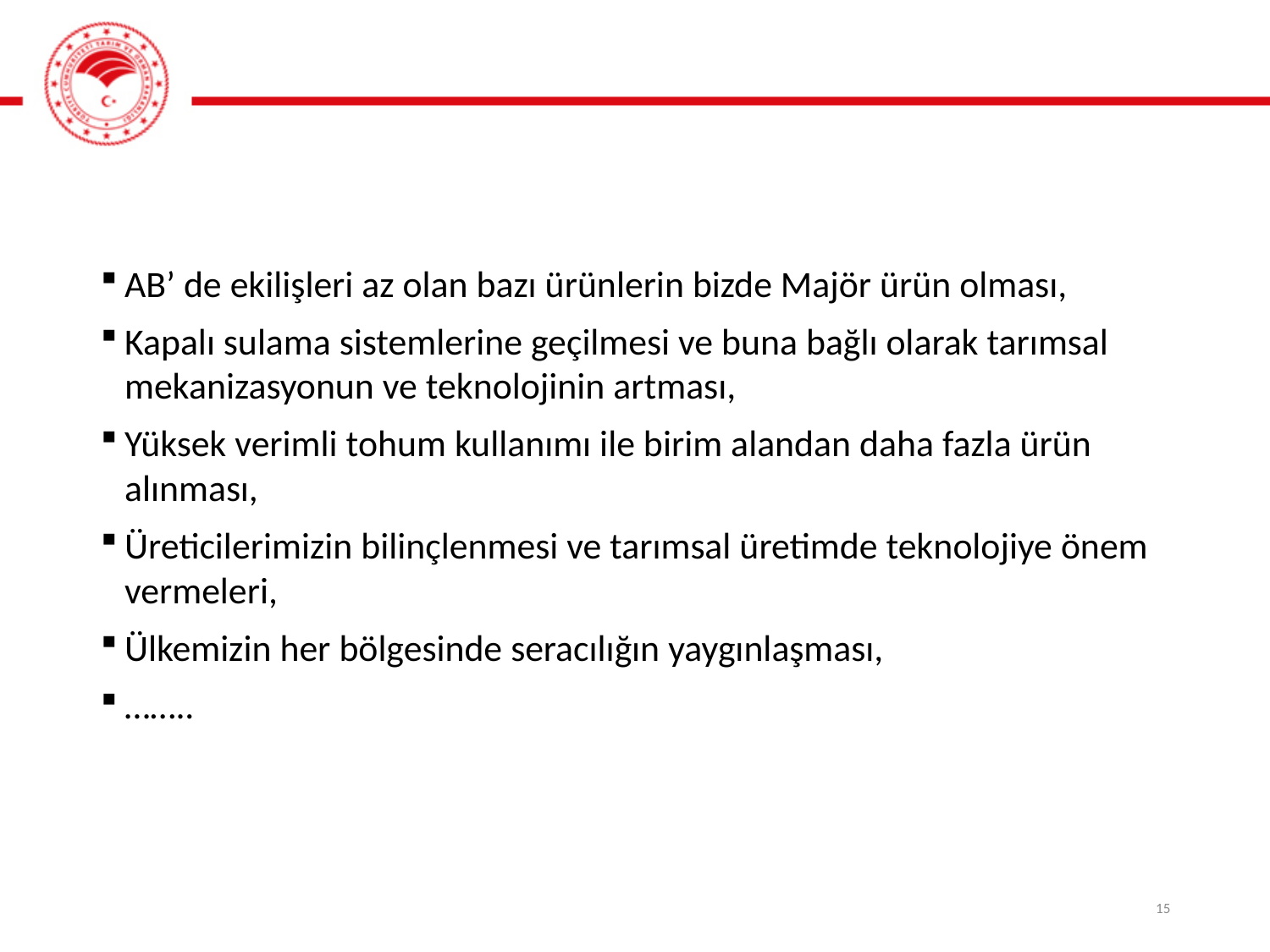

AB’ de ekilişleri az olan bazı ürünlerin bizde Majör ürün olması,
Kapalı sulama sistemlerine geçilmesi ve buna bağlı olarak tarımsal mekanizasyonun ve teknolojinin artması,
Yüksek verimli tohum kullanımı ile birim alandan daha fazla ürün alınması,
Üreticilerimizin bilinçlenmesi ve tarımsal üretimde teknolojiye önem vermeleri,
Ülkemizin her bölgesinde seracılığın yaygınlaşması,
……..

15